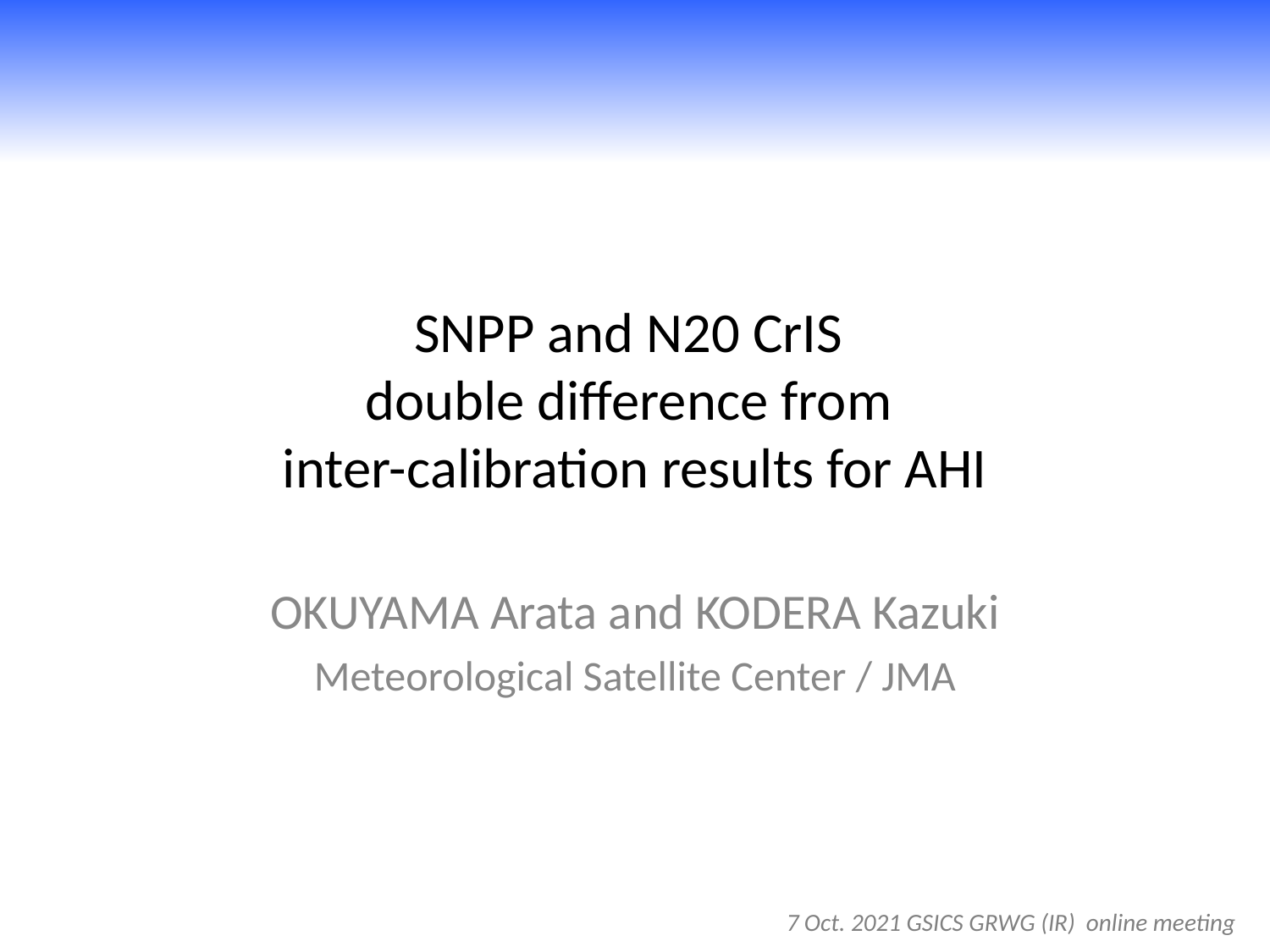

# SNPP and N20 CrIS double difference from inter-calibration results for AHI
OKUYAMA Arata and KODERA Kazuki
Meteorological Satellite Center / JMA
7 Oct. 2021 GSICS GRWG (IR)  online meeting